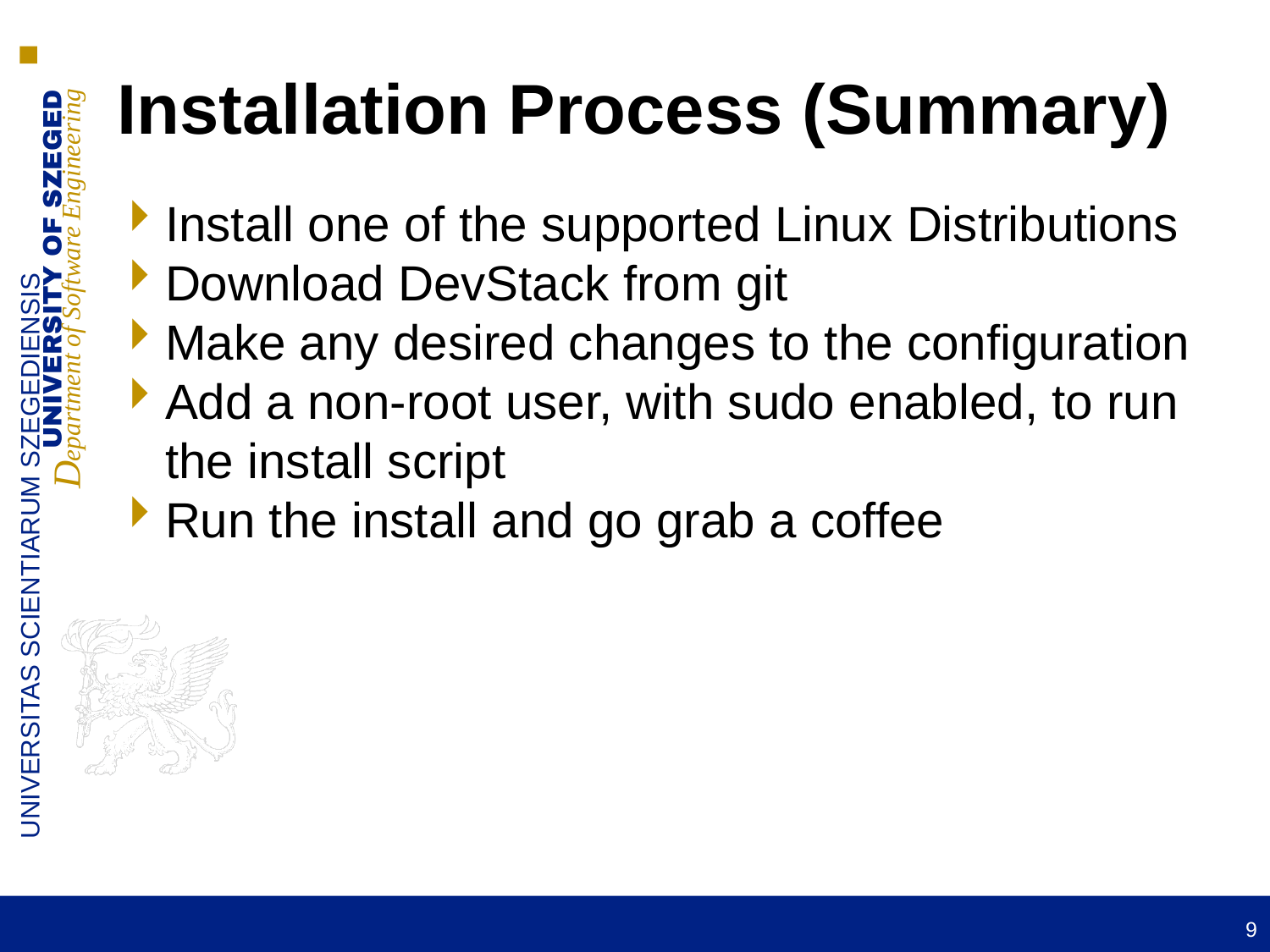

Installation Process (Summary)
Install one of the supported Linux Distributions
Download DevStack from git
Make any desired changes to the configuration
Add a non-root user, with sudo enabled, to run the install script
Run the install and go grab a coffee

9